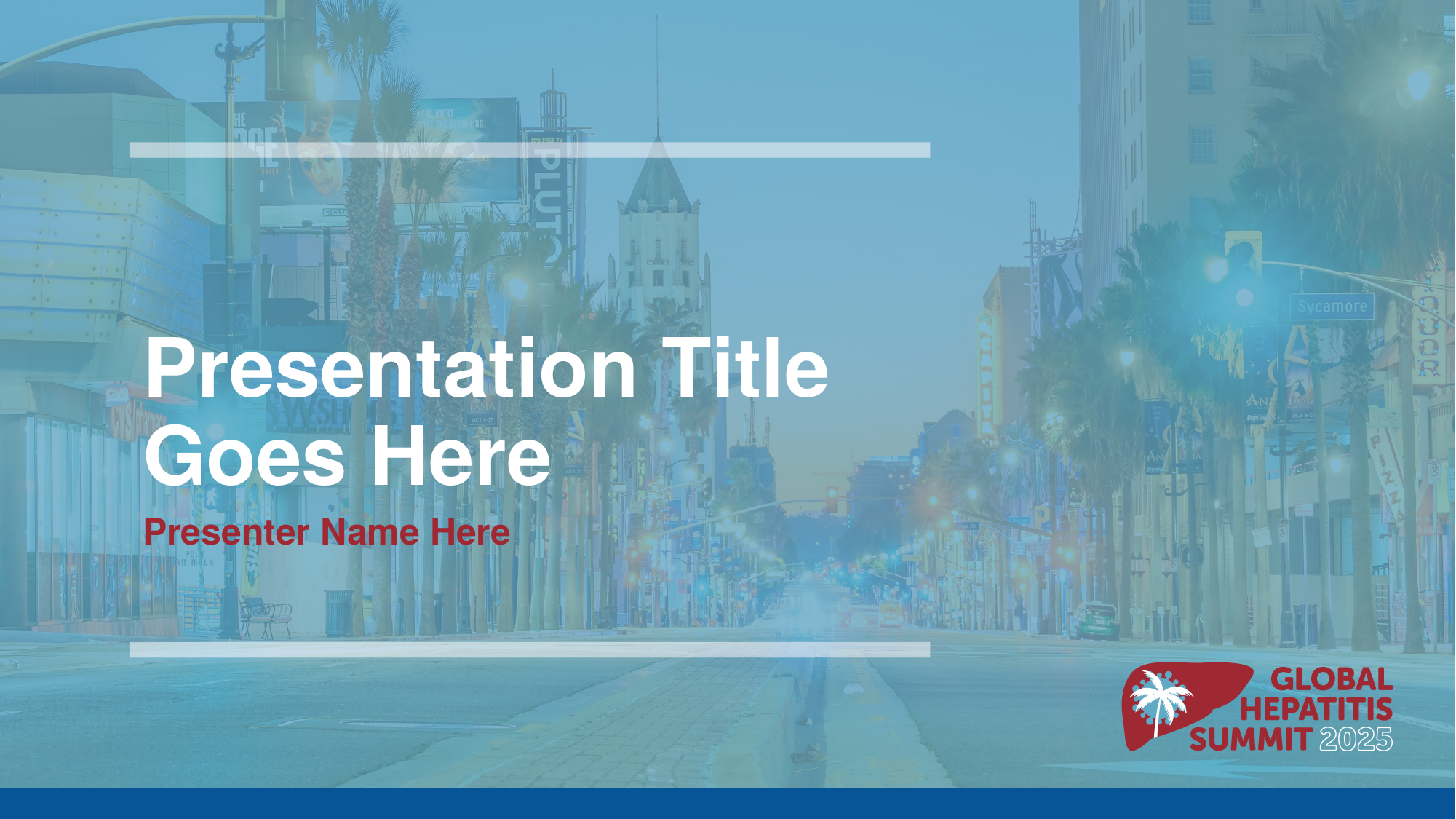

# Presentation Title Goes Here
Presenter Name Here